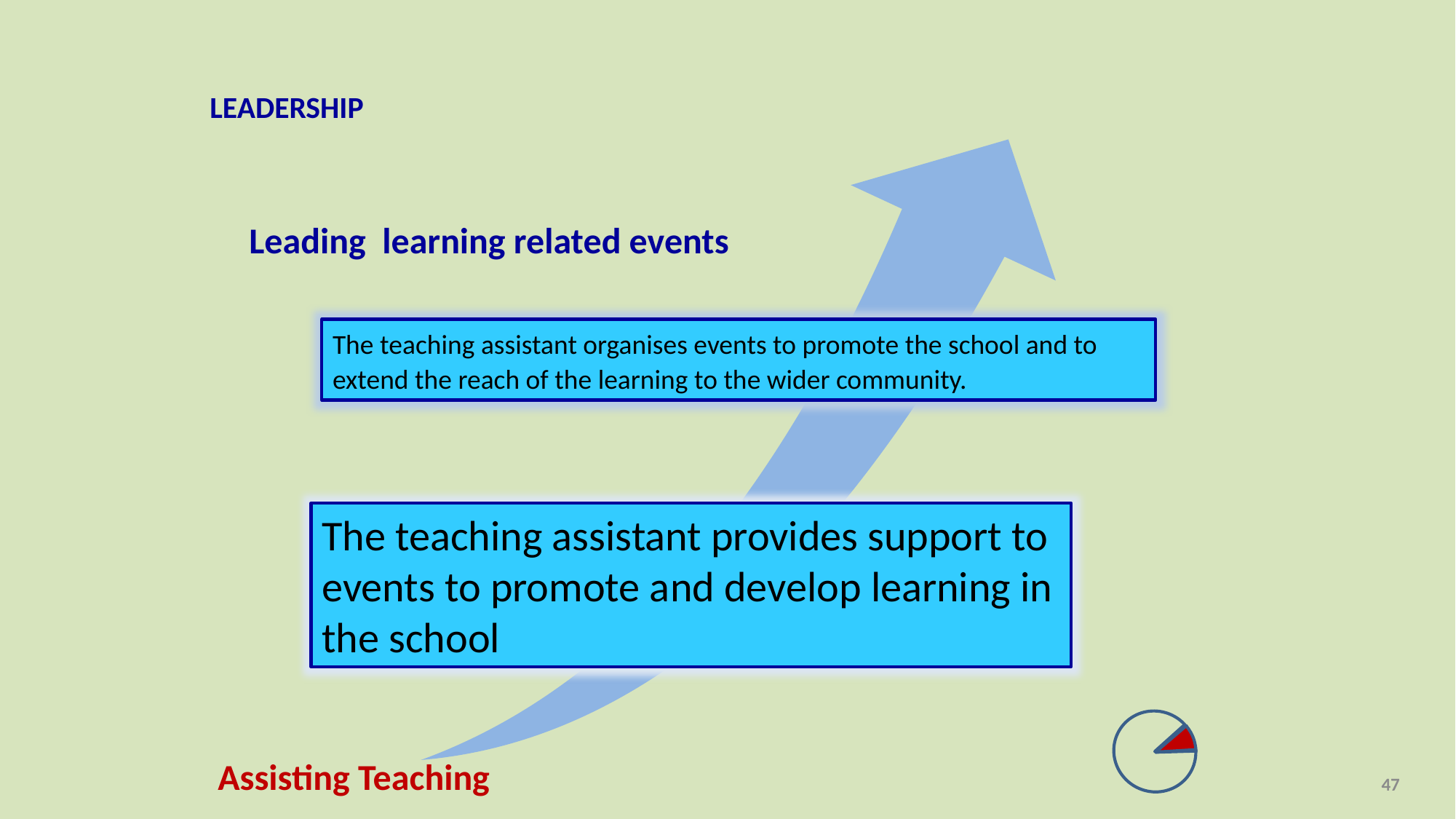

LEADERSHIP
Leading  learning related events

The teaching assistant organises events to promote the school and to extend the reach of the learning to the wider community.
The teaching assistant provides support to events to promote and develop learning in the school

Assisting Teaching
47